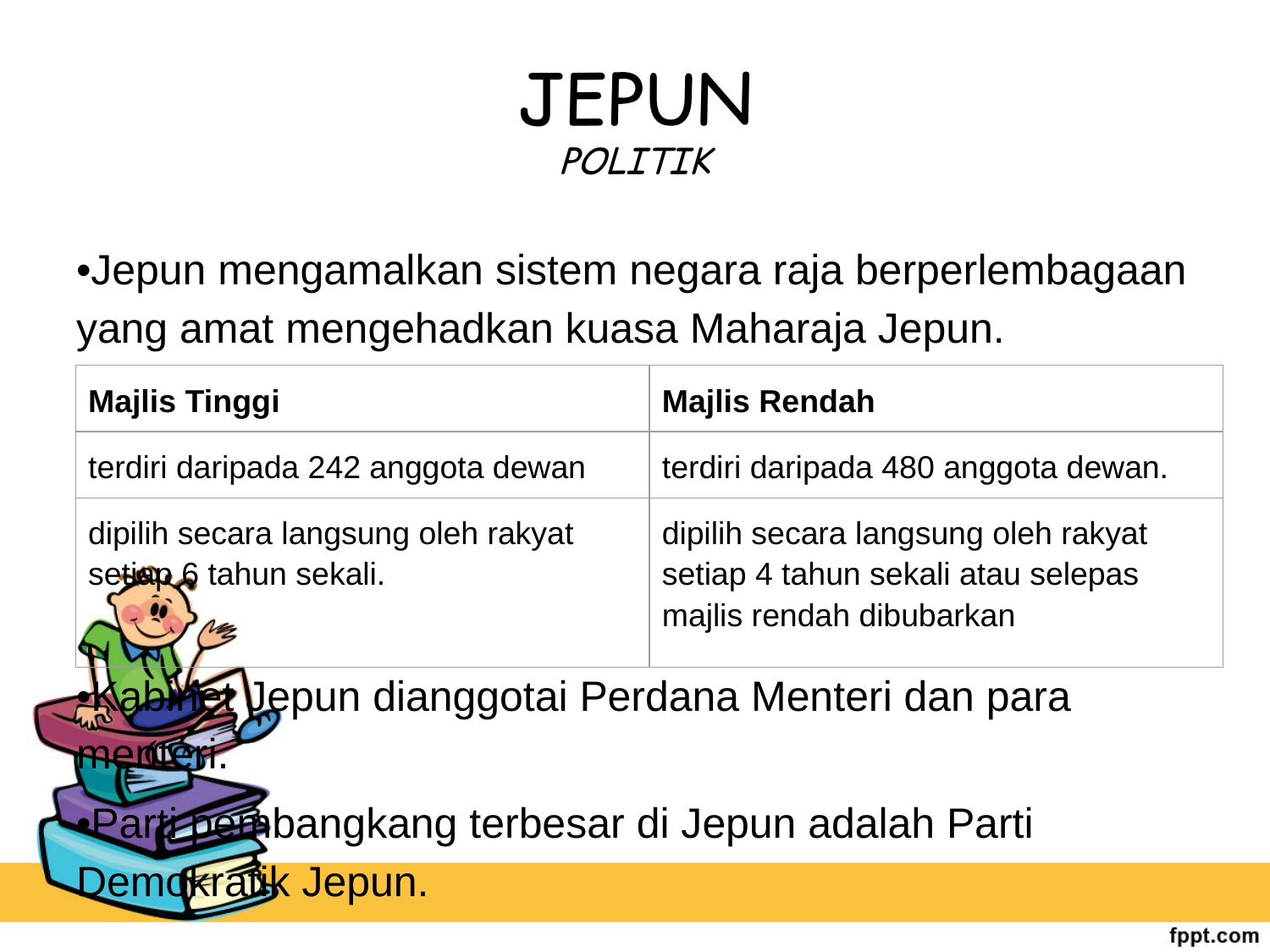

# JEPUN POLITIK
•Jepun mengamalkan sistem negara raja berperlembagaan yang amat mengehadkan kuasa Maharaja Jepun.

•Kabinet Jepun dianggotai Perdana Menteri dan para menteri.
•Parti pembangkang terbesar di Jepun adalah Parti Demokratik Jepun.

| Majlis Tinggi | Majlis Rendah |
| --- | --- |
| terdiri daripada 242 anggota dewan | terdiri daripada 480 anggota dewan. |
| dipilih secara langsung oleh rakyat setiap 6 tahun sekali. | dipilih secara langsung oleh rakyat setiap 4 tahun sekali atau selepas majlis rendah dibubarkan |